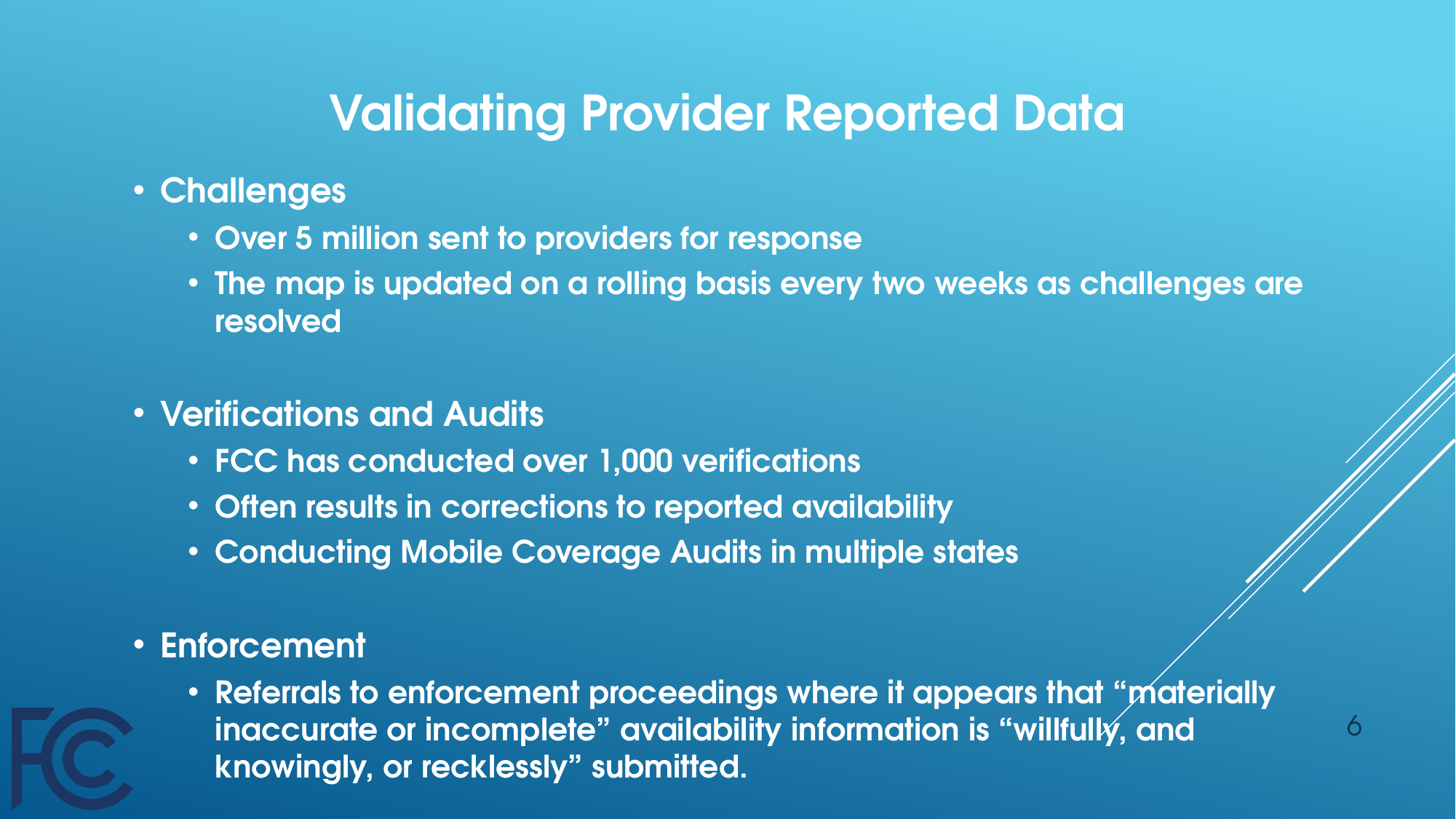

# Validating Provider Reported Data
Challenges
Over 5 million sent to providers for response
The map is updated on a rolling basis every two weeks as challenges are resolved

Verifications and Audits
FCC has conducted over 1,000 verifications
Often results in corrections to reported availability
Conducting Mobile Coverage Audits in multiple states

Enforcement
Referrals to enforcement proceedings where it appears that “materially inaccurate or incomplete” availability information is “willfully, and knowingly, or recklessly” submitted.

6